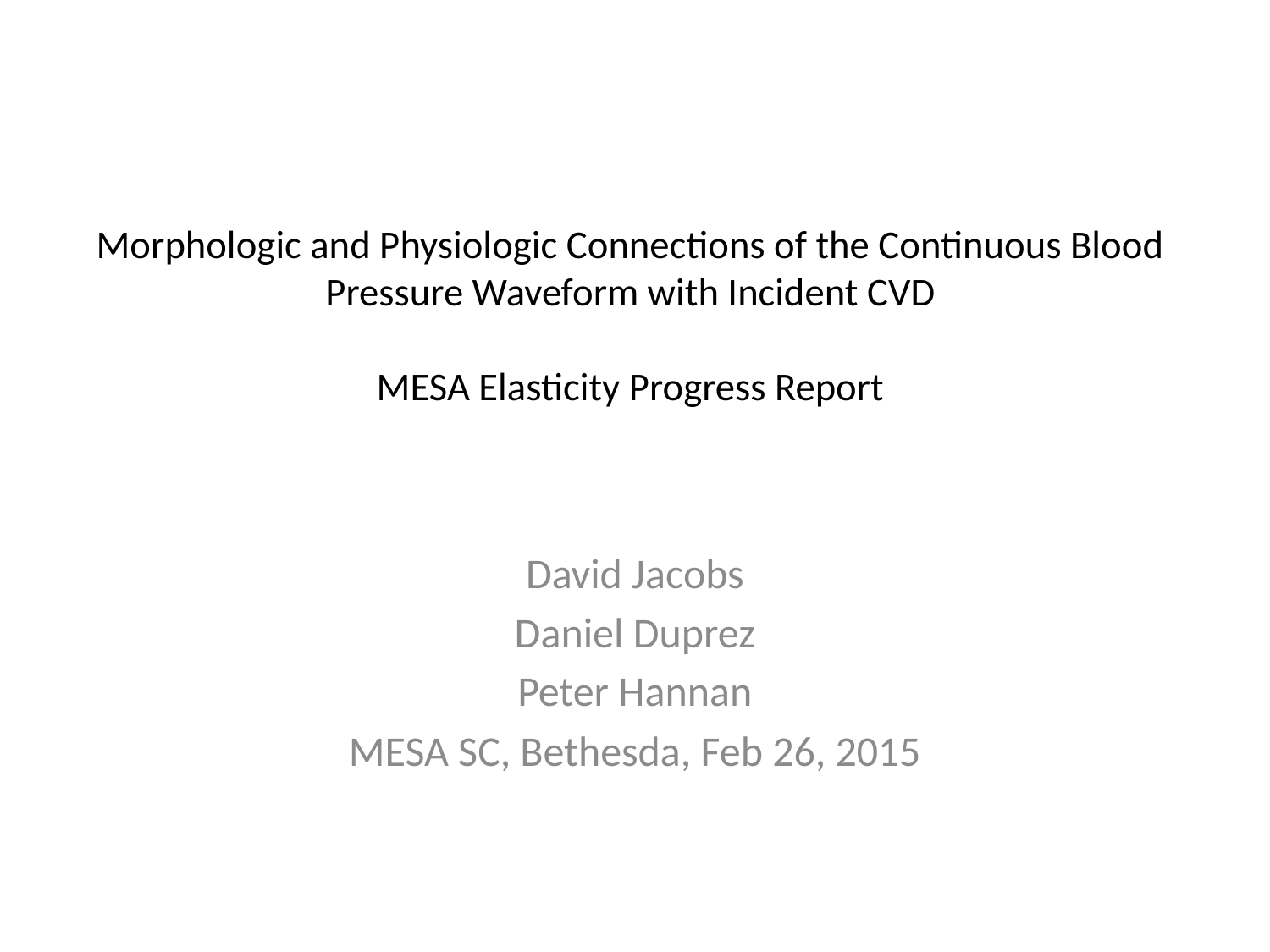

# Morphologic and Physiologic Connections of the Continuous Blood Pressure Waveform with Incident CVD MESA Elasticity Progress Report
David Jacobs
Daniel Duprez
Peter Hannan
MESA SC, Bethesda, Feb 26, 2015